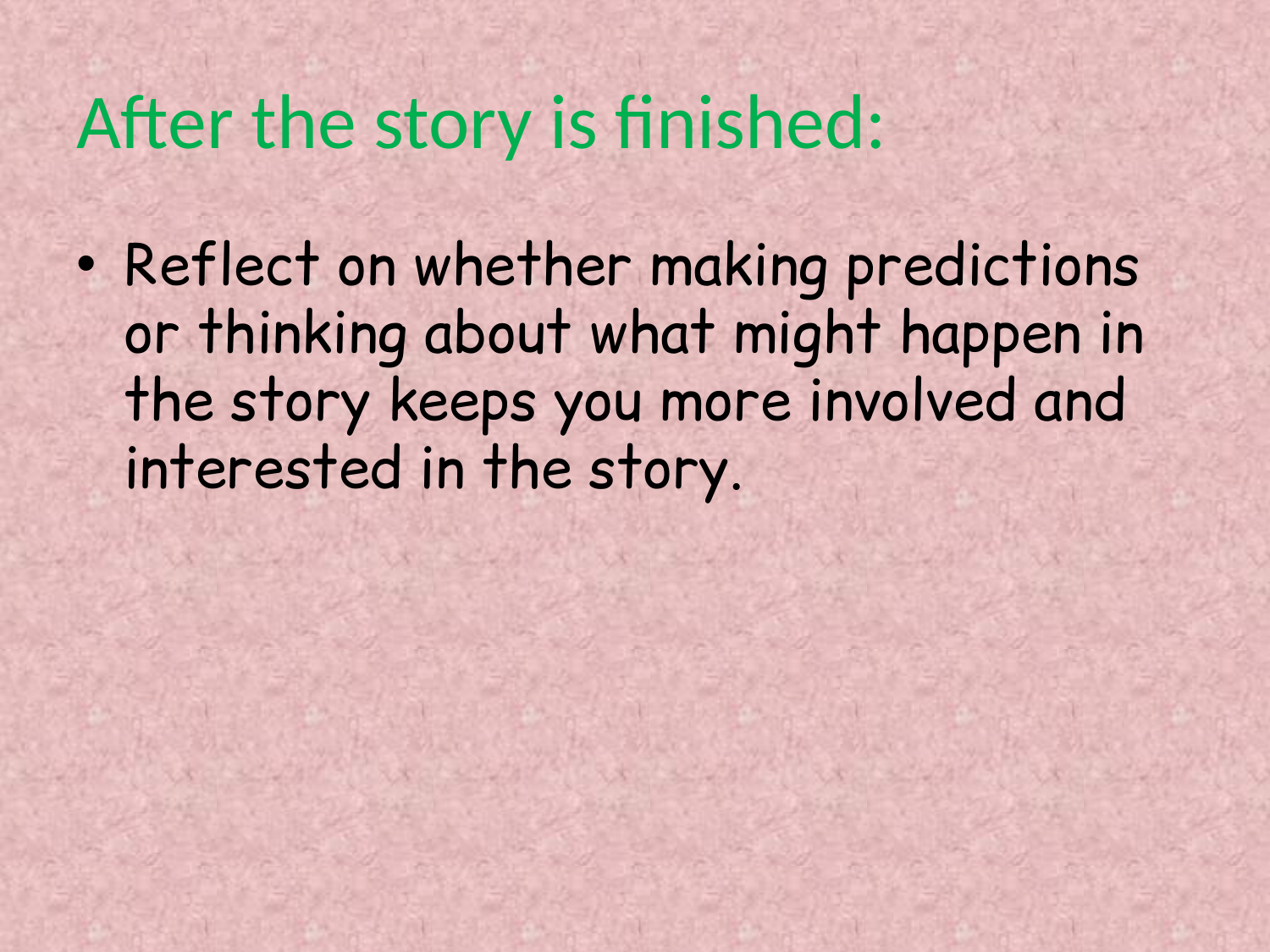

# After the story is finished:
Reflect on whether making predictions or thinking about what might happen in the story keeps you more involved and interested in the story.